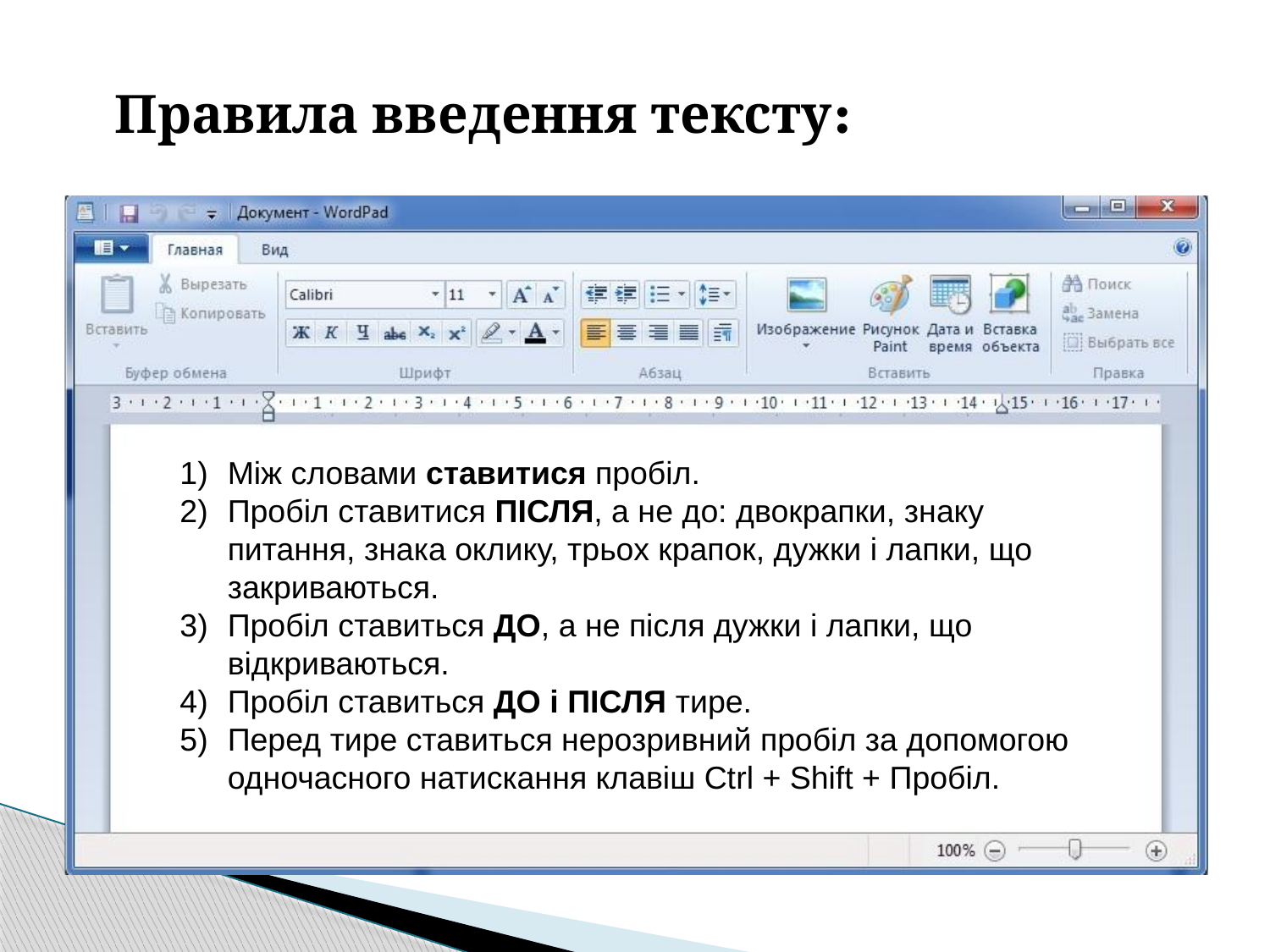

# Правила введення тексту:

Між словами ставитися пробіл.
Пробіл ставитися ПІСЛЯ, а не до: двокрапки, знаку питання, знака оклику, трьох крапок, дужки і лапки, що закриваються.
Пробіл ставиться ДО, а не після дужки і лапки, що відкриваються.
Пробіл ставиться ДО і ПІСЛЯ тире.
Перед тире ставиться нерозривний пробіл за допомогою одночасного натискання клавіш Ctrl + Shift + Пробіл.